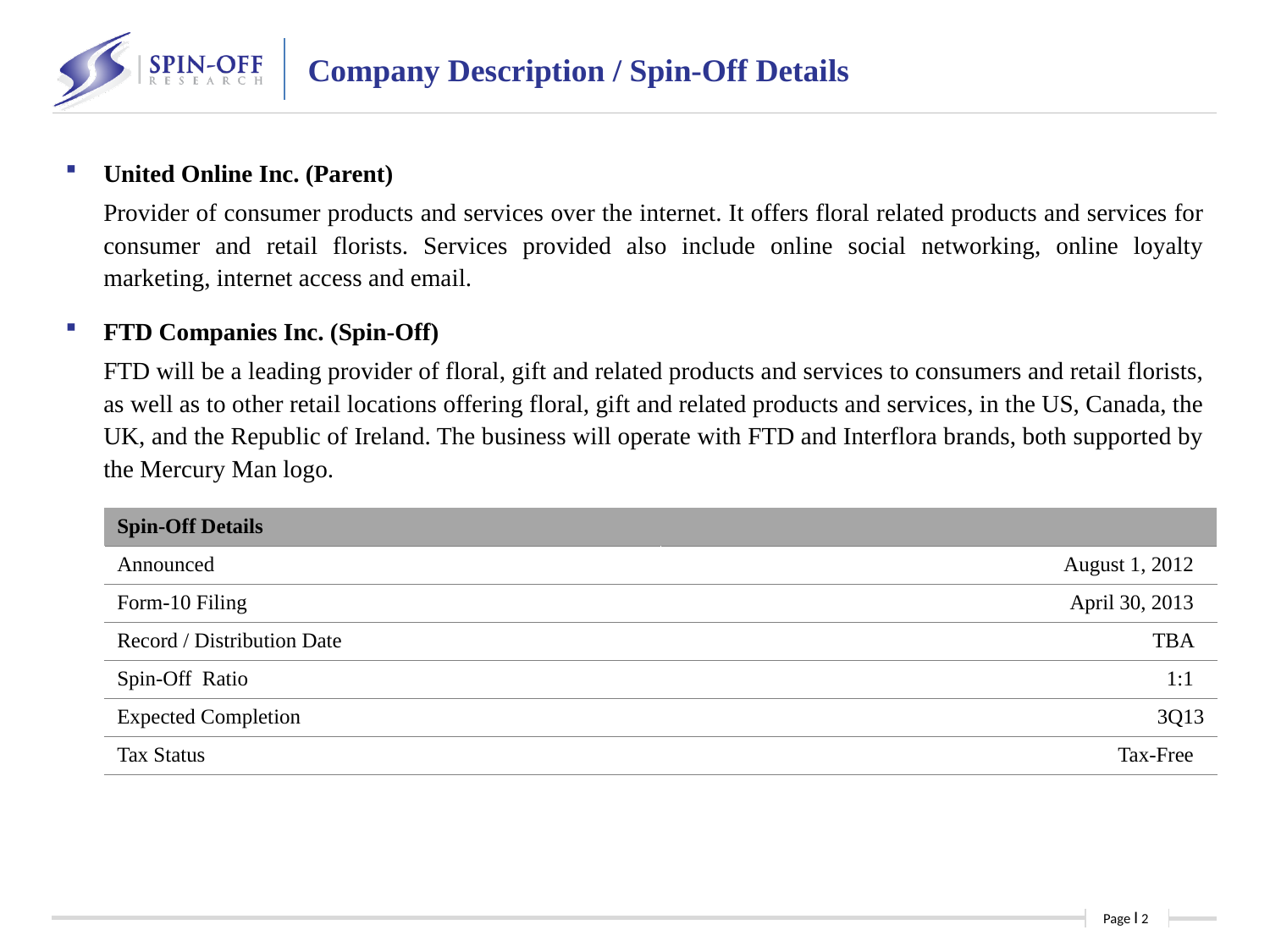

Company Description / Spin-Off Details
United Online Inc. (Parent)
	Provider of consumer products and services over the internet. It offers floral related products and services for consumer and retail florists. Services provided also include online social networking, online loyalty marketing, internet access and email.
FTD Companies Inc. (Spin-Off)
	FTD will be a leading provider of floral, gift and related products and services to consumers and retail florists, as well as to other retail locations offering floral, gift and related products and services, in the US, Canada, the UK, and the Republic of Ireland. The business will operate with FTD and Interflora brands, both supported by the Mercury Man logo.
| Spin-Off Details |  |
| --- | --- |
| Announced | August 1, 2012 |
| Form-10 Filing | April 30, 2013 |
| Record / Distribution Date | TBA |
| Spin-Off Ratio | 1:1 |
| Expected Completion | 3Q13 |
| Tax Status | Tax-Free |